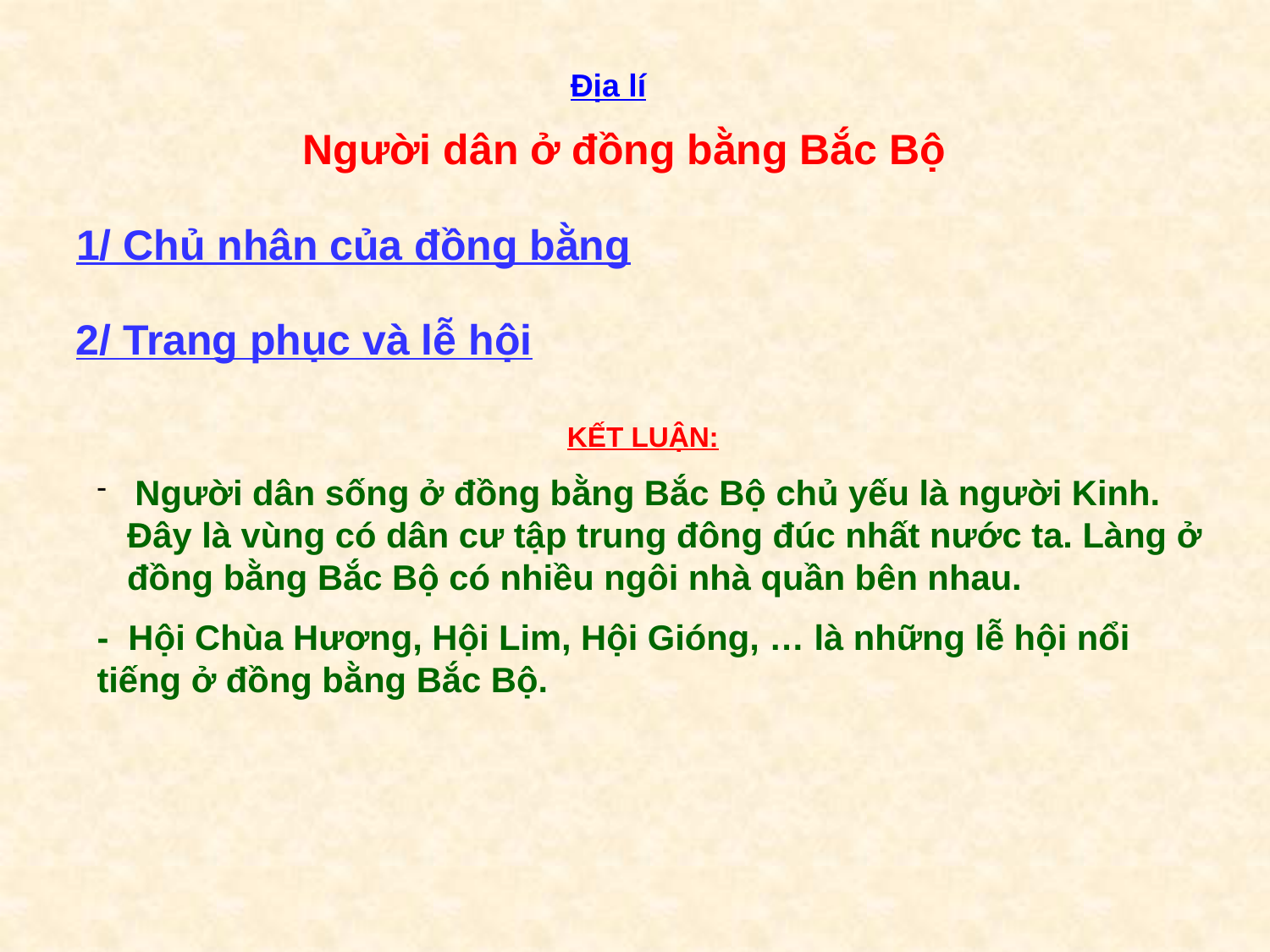

Địa lí
#
Người dân ở đồng bằng Bắc Bộ
1/ Chủ nhân của đồng bằng
2/ Trang phục và lễ hội
KẾT LUẬN:
 Người dân sống ở đồng bằng Bắc Bộ chủ yếu là người Kinh. Đây là vùng có dân cư tập trung đông đúc nhất nước ta. Làng ở đồng bằng Bắc Bộ có nhiều ngôi nhà quần bên nhau.
-  Hội Chùa Hương, Hội Lim, Hội Gióng, … là những lễ hội nổi tiếng ở đồng bằng Bắc Bộ.